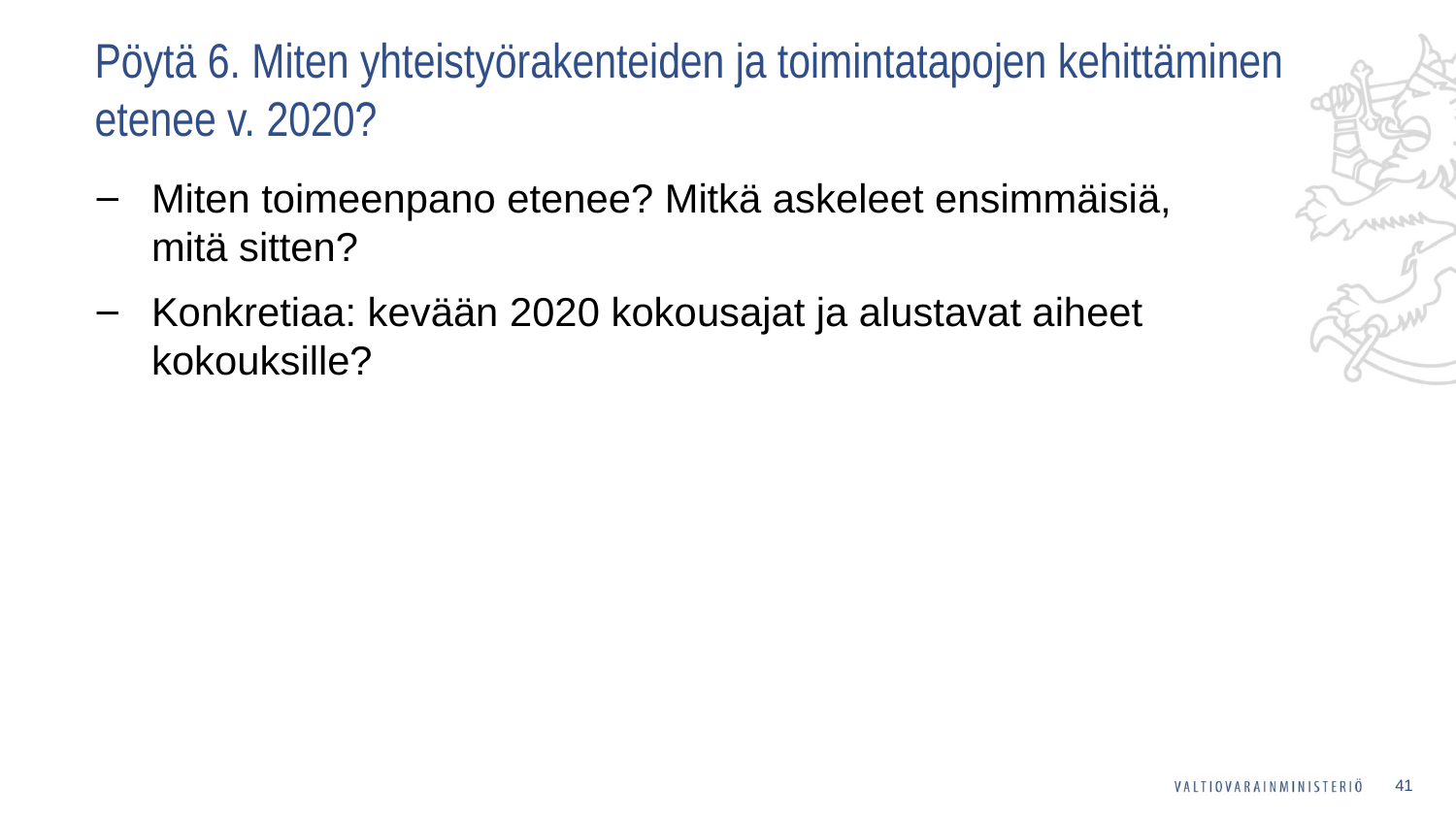

# Pöytä 6. Miten yhteistyörakenteiden ja toimintatapojen kehittäminen etenee v. 2020?
Miten toimeenpano etenee? Mitkä askeleet ensimmäisiä, mitä sitten?
Konkretiaa: kevään 2020 kokousajat ja alustavat aiheet kokouksille?
41